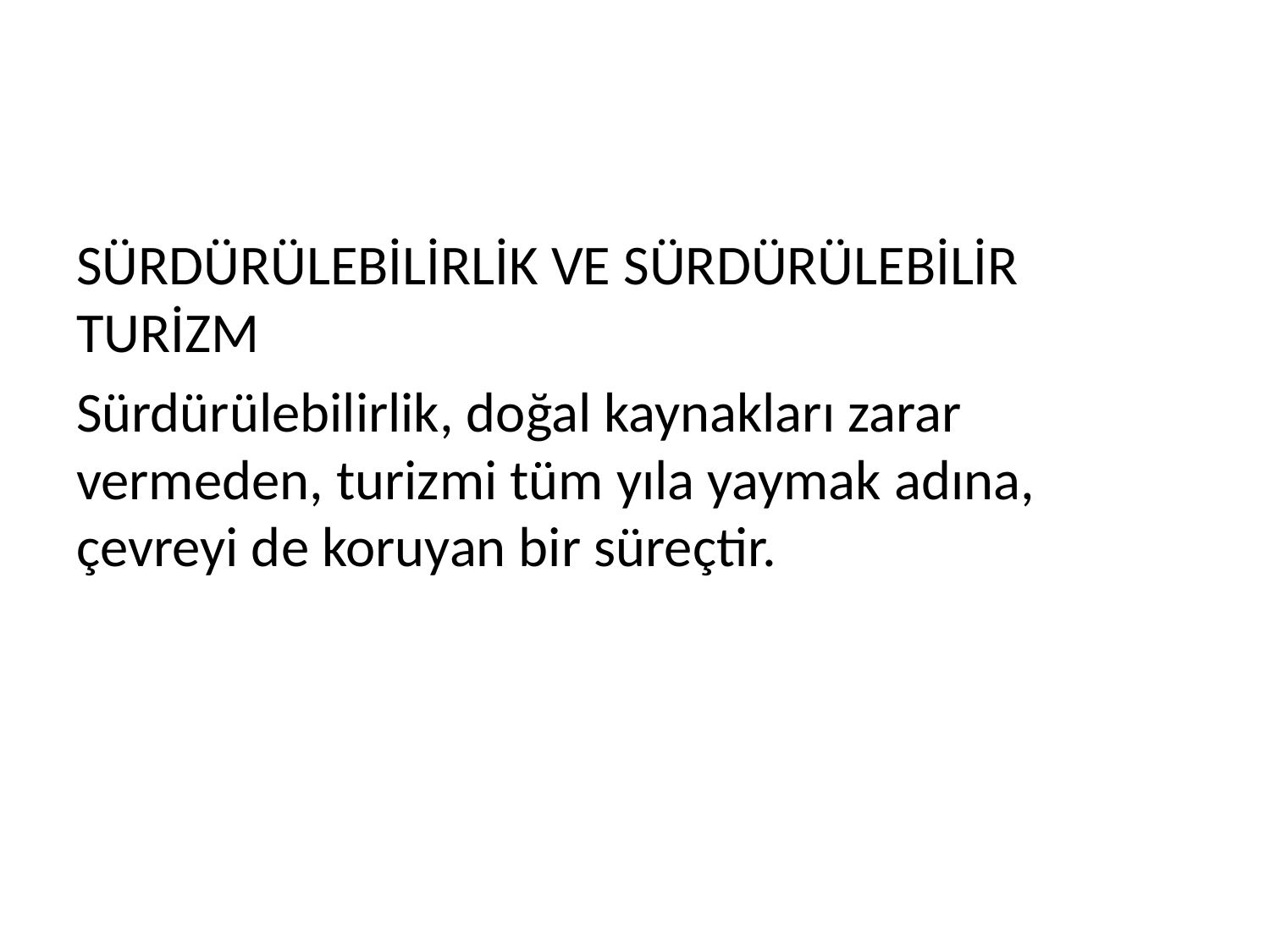

#
SÜRDÜRÜLEBİLİRLİK VE SÜRDÜRÜLEBİLİR TURİZM
Sürdürülebilirlik, doğal kaynakları zarar vermeden, turizmi tüm yıla yaymak adına, çevreyi de koruyan bir süreçtir.